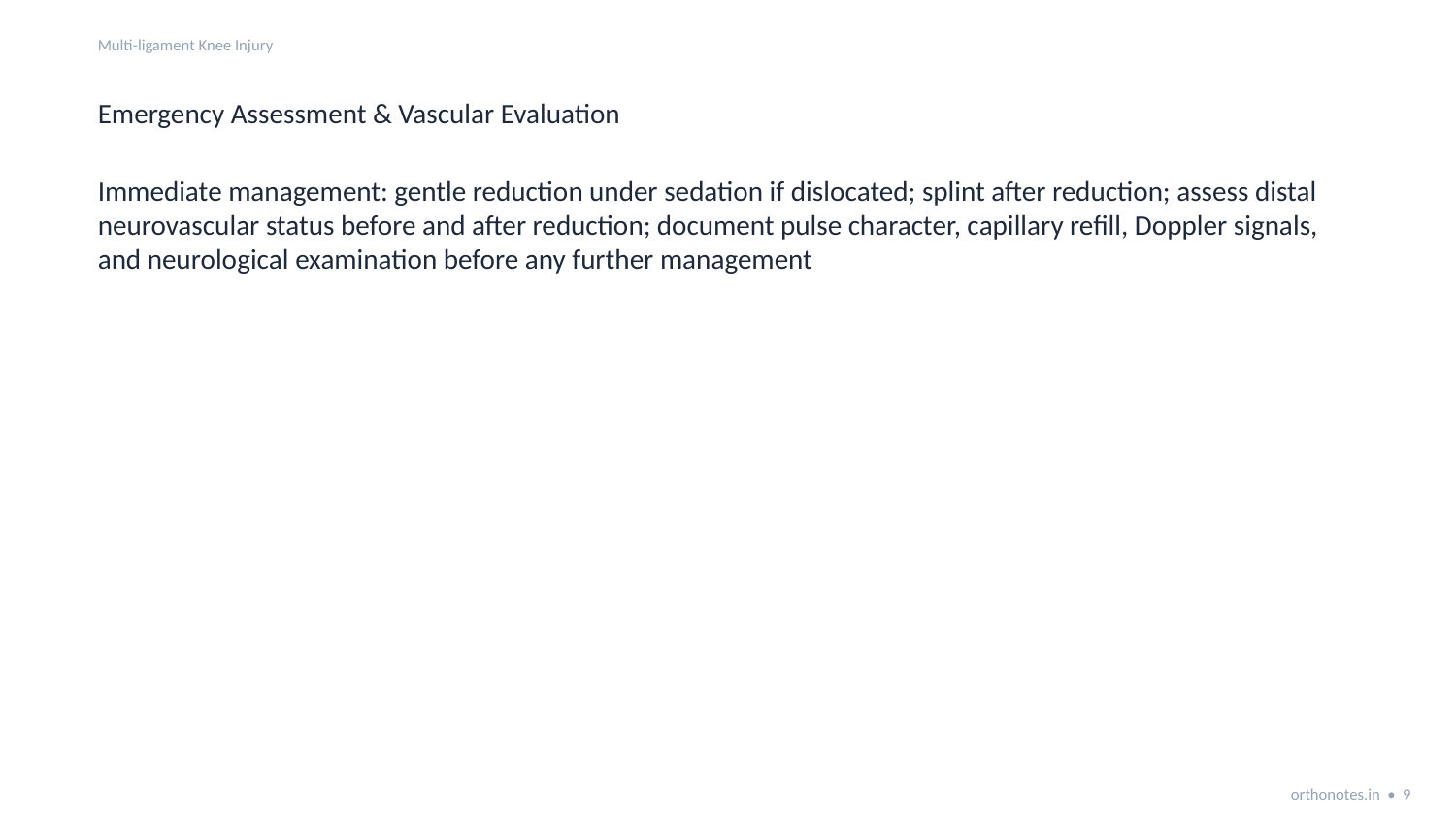

Multi-ligament Knee Injury
Emergency Assessment & Vascular Evaluation
Immediate management: gentle reduction under sedation if dislocated; splint after reduction; assess distal neurovascular status before and after reduction; document pulse character, capillary refill, Doppler signals, and neurological examination before any further management
orthonotes.in  •  9